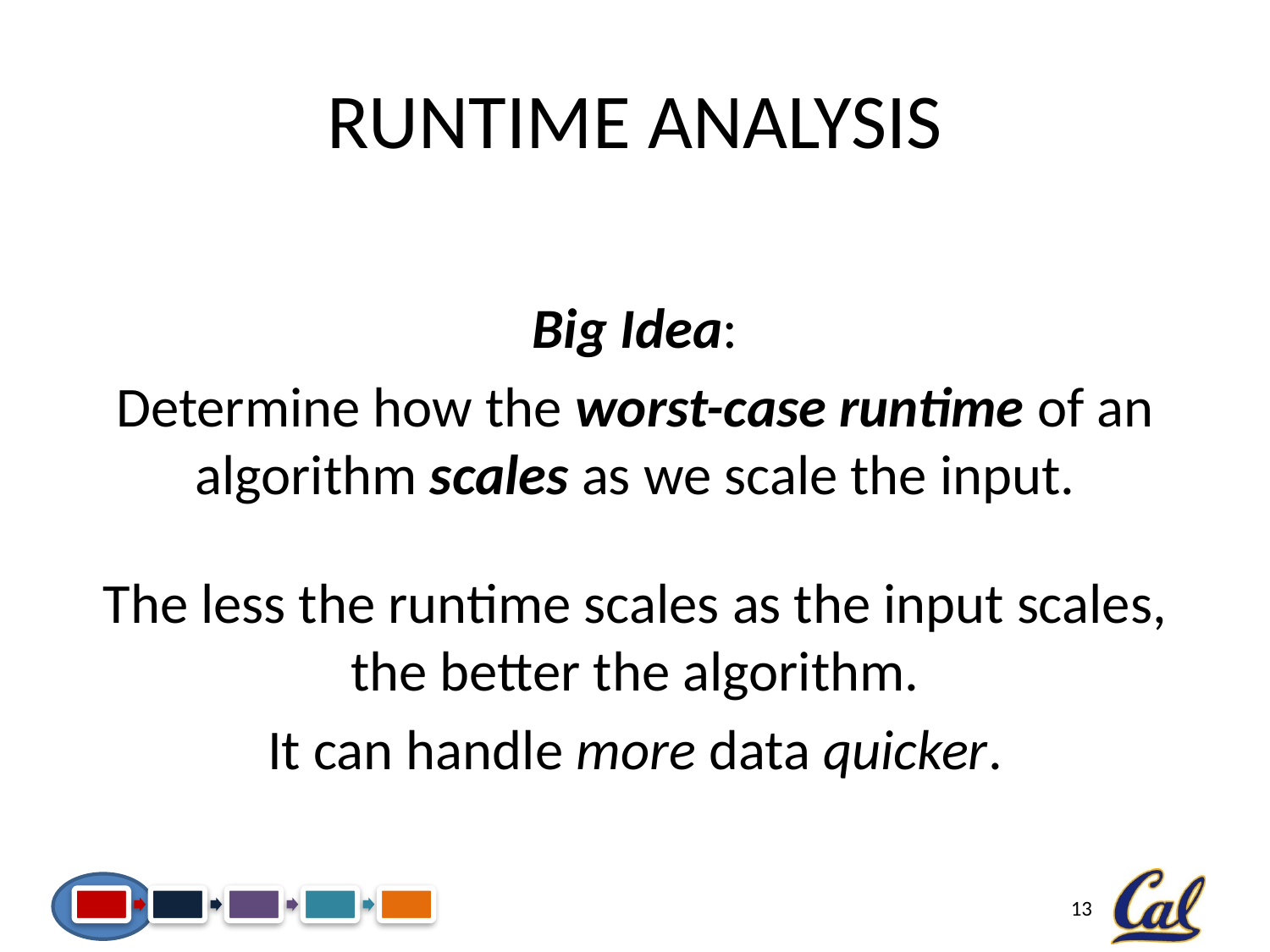

# Runtime Analysis
Big Idea:
Determine how the worst-case runtime of an algorithm scales as we scale the input.

The less the runtime scales as the input scales, the better the algorithm.
It can handle more data quicker.